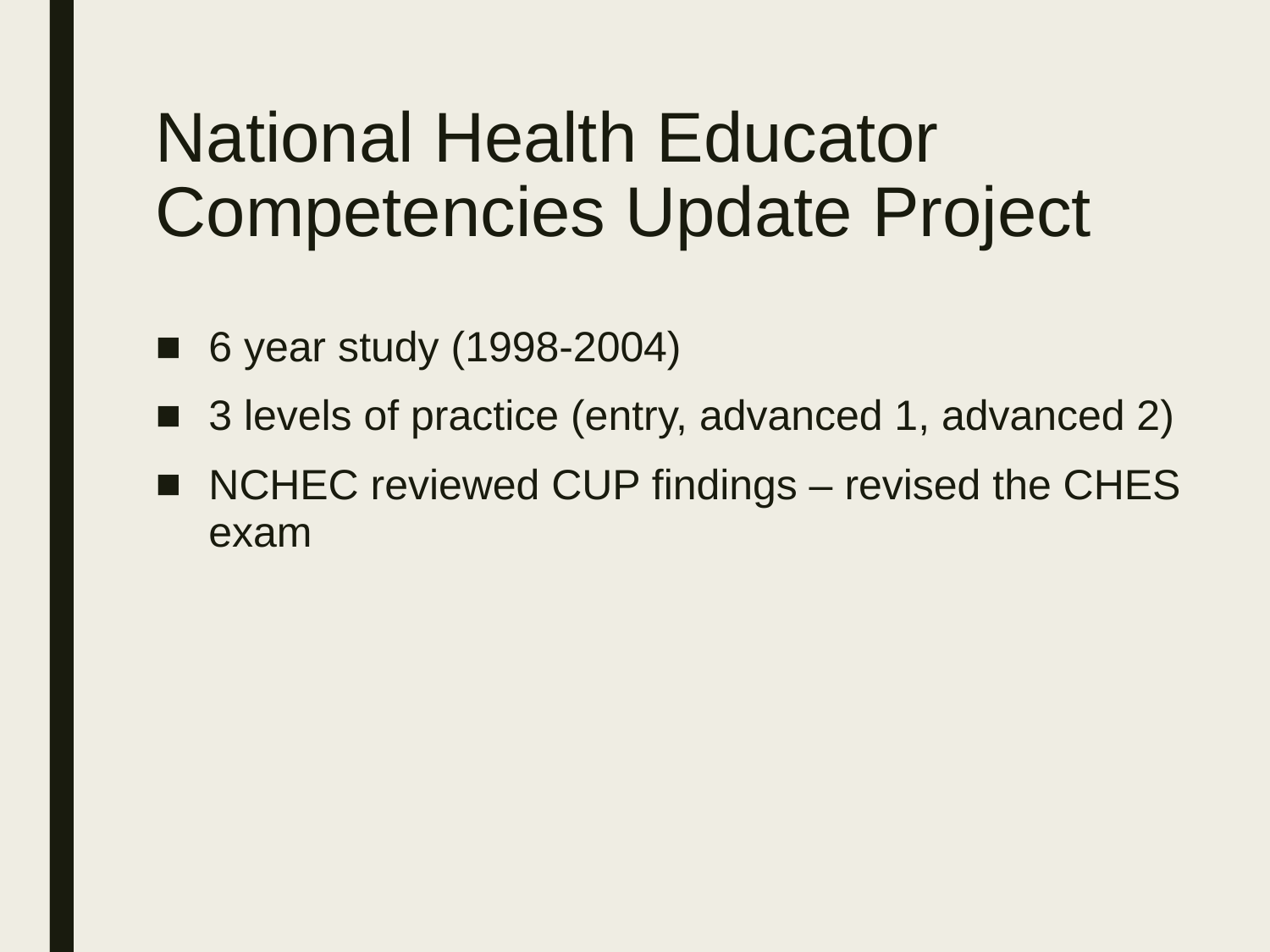

# National Health Educator Competencies Update Project
6 year study (1998-2004)
3 levels of practice (entry, advanced 1, advanced 2)
NCHEC reviewed CUP findings – revised the CHES exam